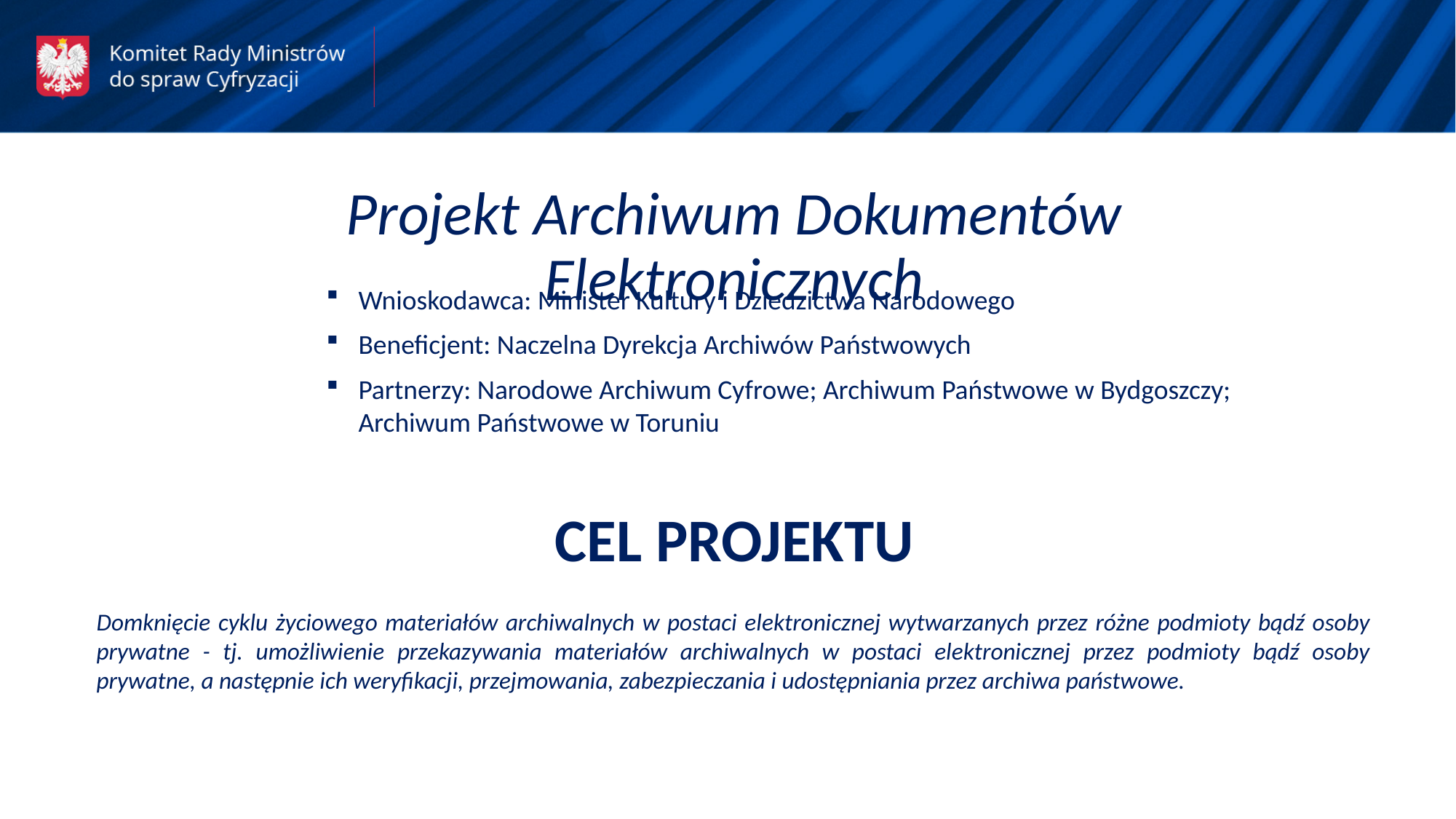

Projekt Archiwum Dokumentów Elektronicznych
Wnioskodawca: Minister Kultury i Dziedzictwa Narodowego
Beneficjent: Naczelna Dyrekcja Archiwów Państwowych
Partnerzy: Narodowe Archiwum Cyfrowe; Archiwum Państwowe w Bydgoszczy; Archiwum Państwowe w Toruniu
CEL PROJEKTU
Domknięcie cyklu życiowego materiałów archiwalnych w postaci elektronicznej wytwarzanych przez różne podmioty bądź osoby prywatne - tj. umożliwienie przekazywania materiałów archiwalnych w postaci elektronicznej przez podmioty bądź osoby prywatne, a następnie ich weryfikacji, przejmowania, zabezpieczania i udostępniania przez archiwa państwowe.